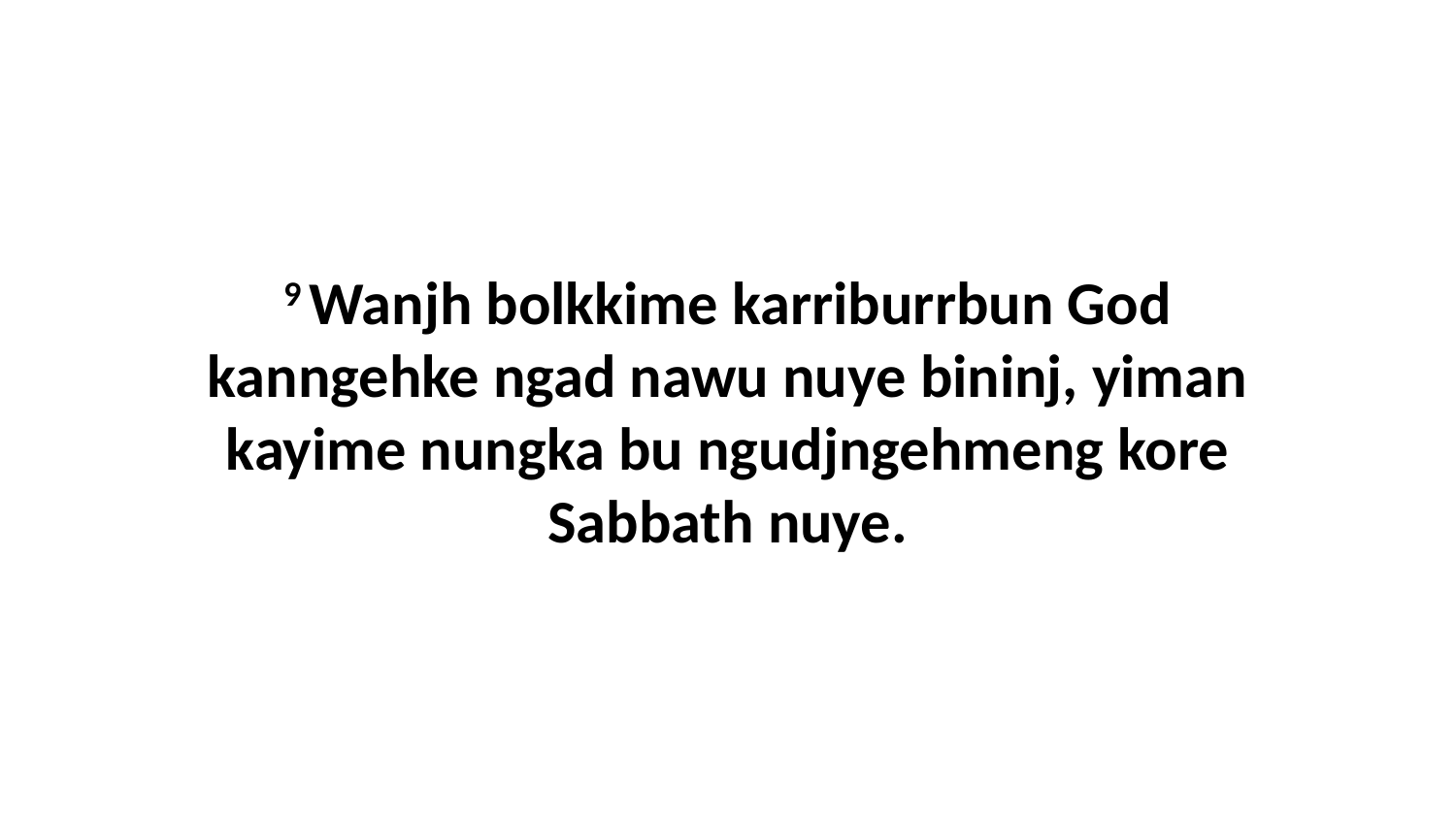

9 Wanjh bolkkime karriburrbun God kanngehke ngad nawu nuye bininj, yiman kayime nungka bu ngudjngehmeng kore Sabbath nuye.